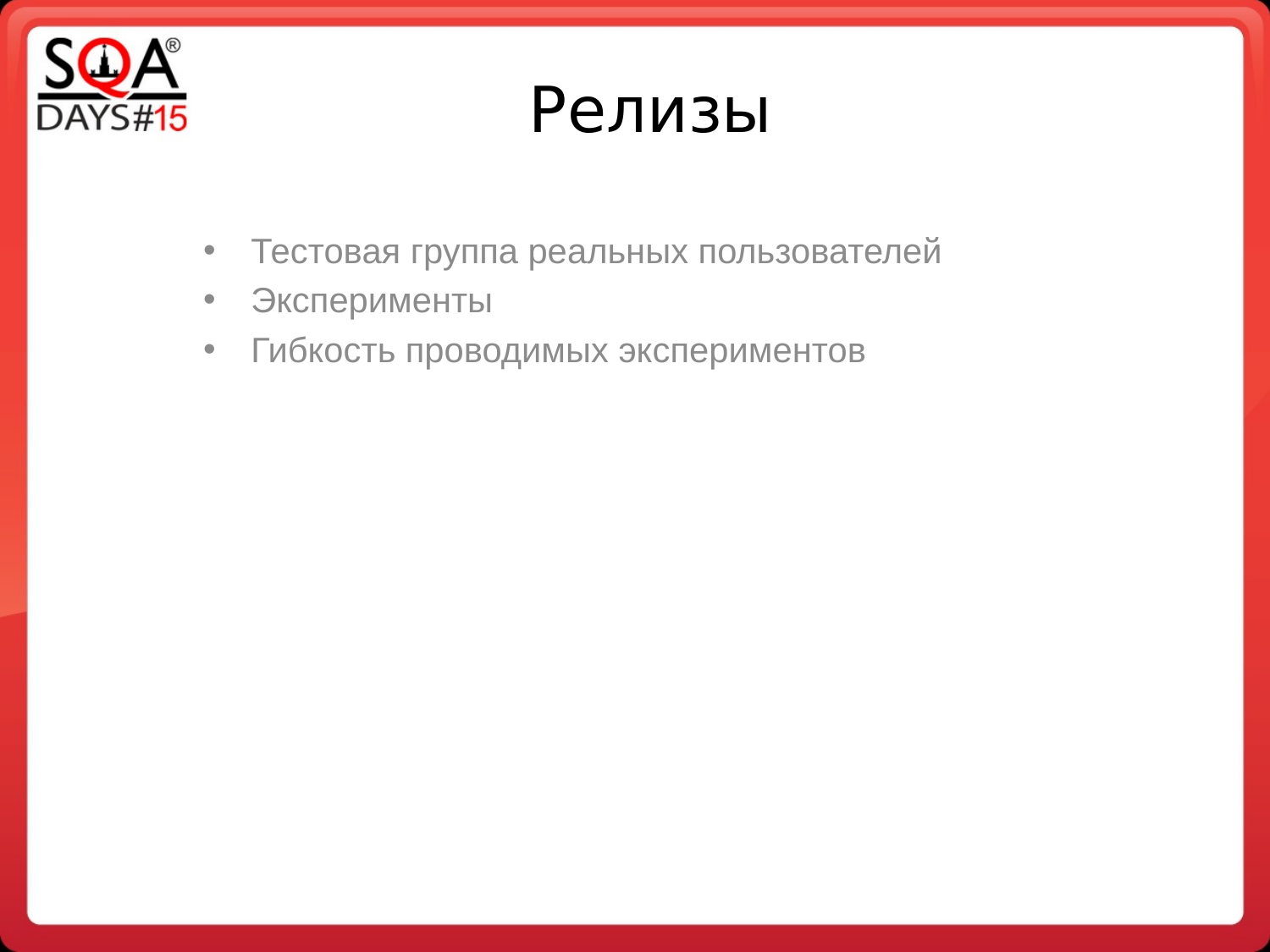

# Релизы
Тестовая группа реальных пользователей
Эксперименты
Гибкость проводимых экспериментов